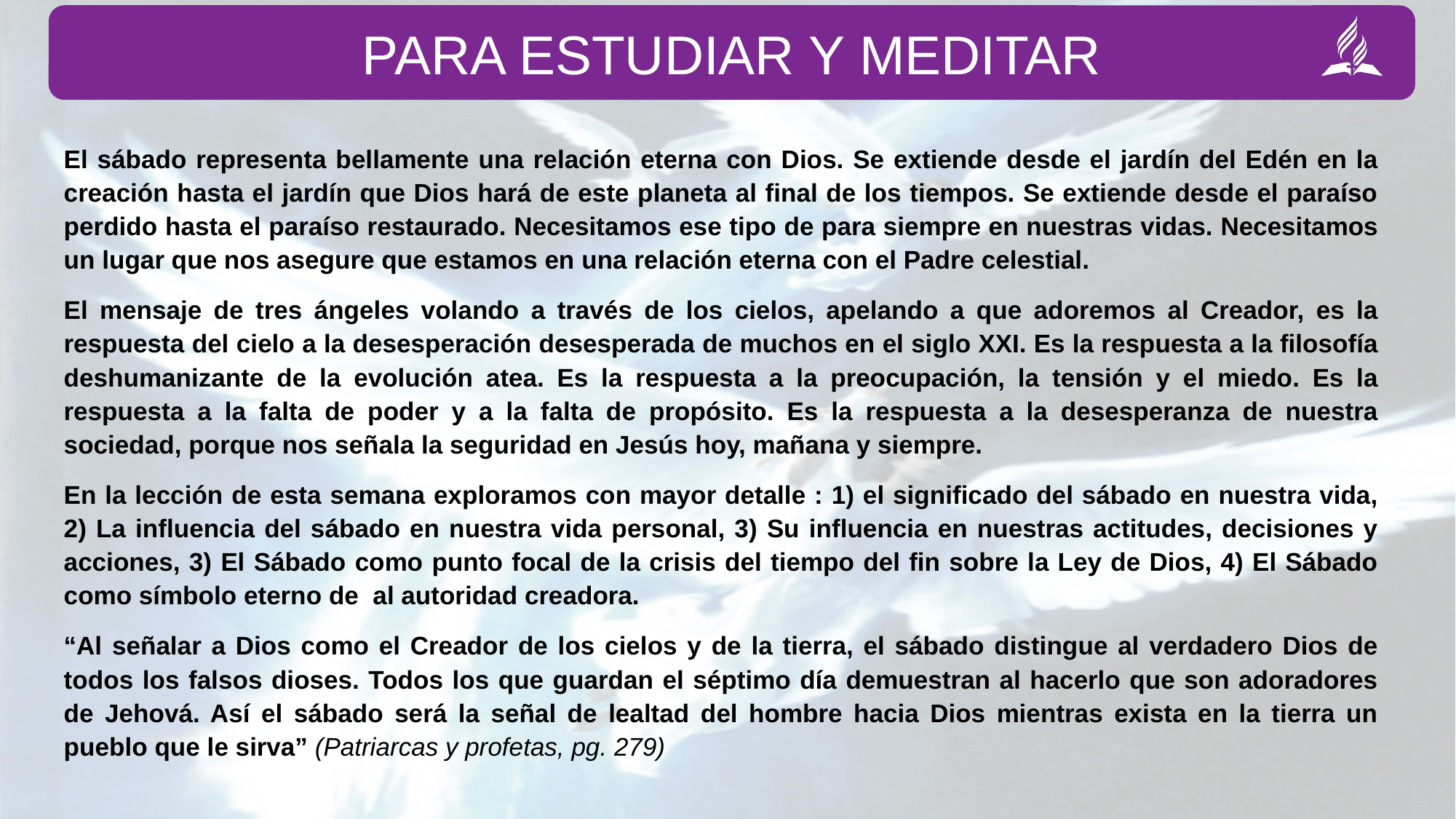

El sábado representa bellamente una relación eterna con Dios. Se extiende desde el jardín del Edén en la creación hasta el jardín que Dios hará de este planeta al final de los tiempos. Se extiende desde el paraíso perdido hasta el paraíso restaurado. Necesitamos ese tipo de para siempre en nuestras vidas. Necesitamos un lugar que nos asegure que estamos en una relación eterna con el Padre celestial.
El mensaje de tres ángeles volando a través de los cielos, apelando a que adoremos al Creador, es la respuesta del cielo a la desesperación desesperada de muchos en el siglo XXI. Es la respuesta a la filosofía deshumanizante de la evolución atea. Es la respuesta a la preocupación, la tensión y el miedo. Es la respuesta a la falta de poder y a la falta de propósito. Es la respuesta a la desesperanza de nuestra sociedad, porque nos señala la seguridad en Jesús hoy, mañana y siempre.
En la lección de esta semana exploramos con mayor detalle : 1) el significado del sábado en nuestra vida, 2) La influencia del sábado en nuestra vida personal, 3) Su influencia en nuestras actitudes, decisiones y acciones, 3) El Sábado como punto focal de la crisis del tiempo del fin sobre la Ley de Dios, 4) El Sábado como símbolo eterno de  al autoridad creadora.
“Al señalar a Dios como el Creador de los cielos y de la tierra, el sábado distingue al verdadero Dios de todos los falsos dioses. Todos los que guardan el séptimo día demuestran al hacerlo que son adoradores de Jehová. Así el sábado será la señal de lealtad del hombre hacia Dios mientras exista en la tierra un pueblo que le sirva” (Patriarcas y profetas, pg. 279)